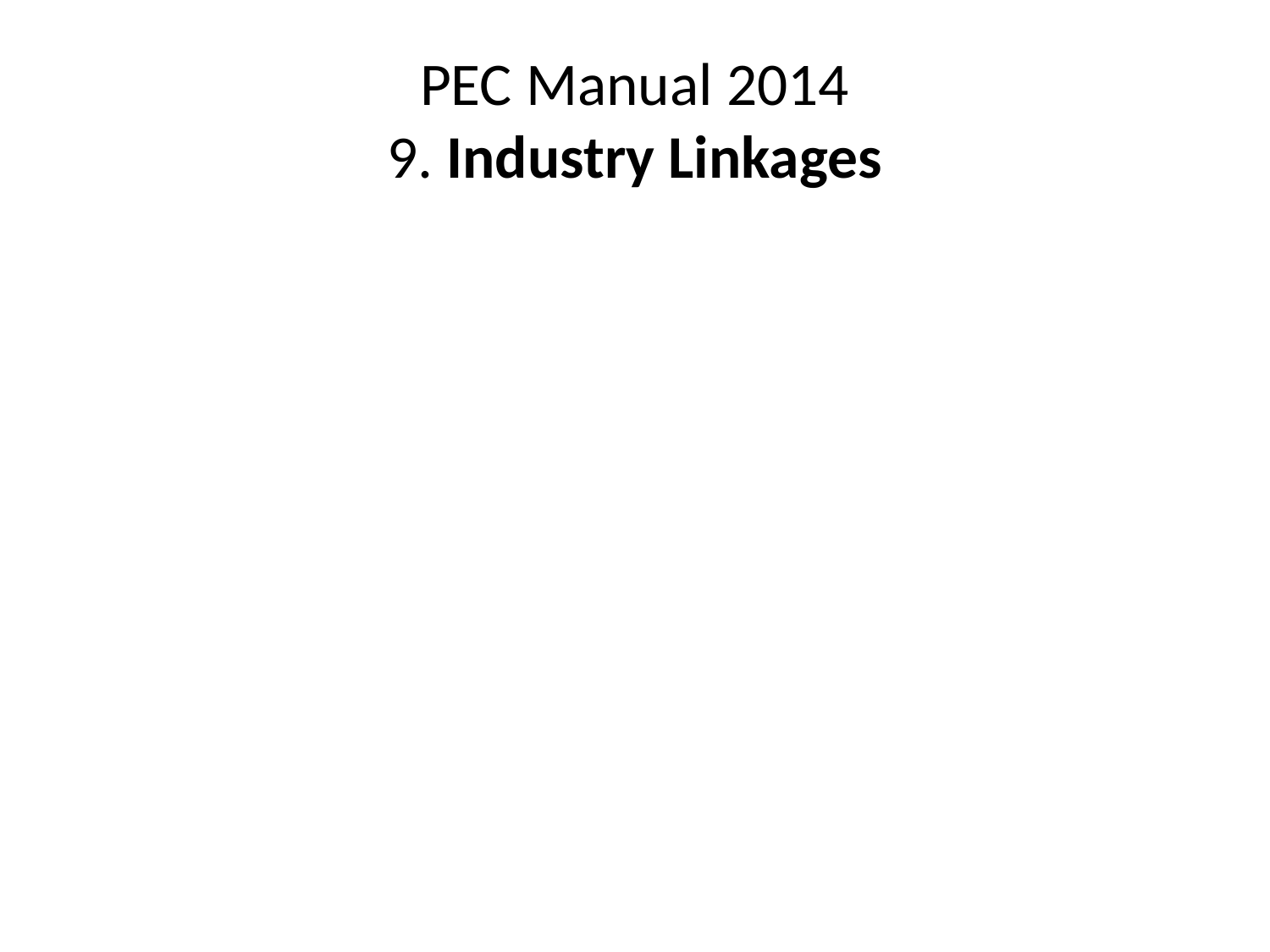

# PEC Manual 2014 9. Industry Linkages